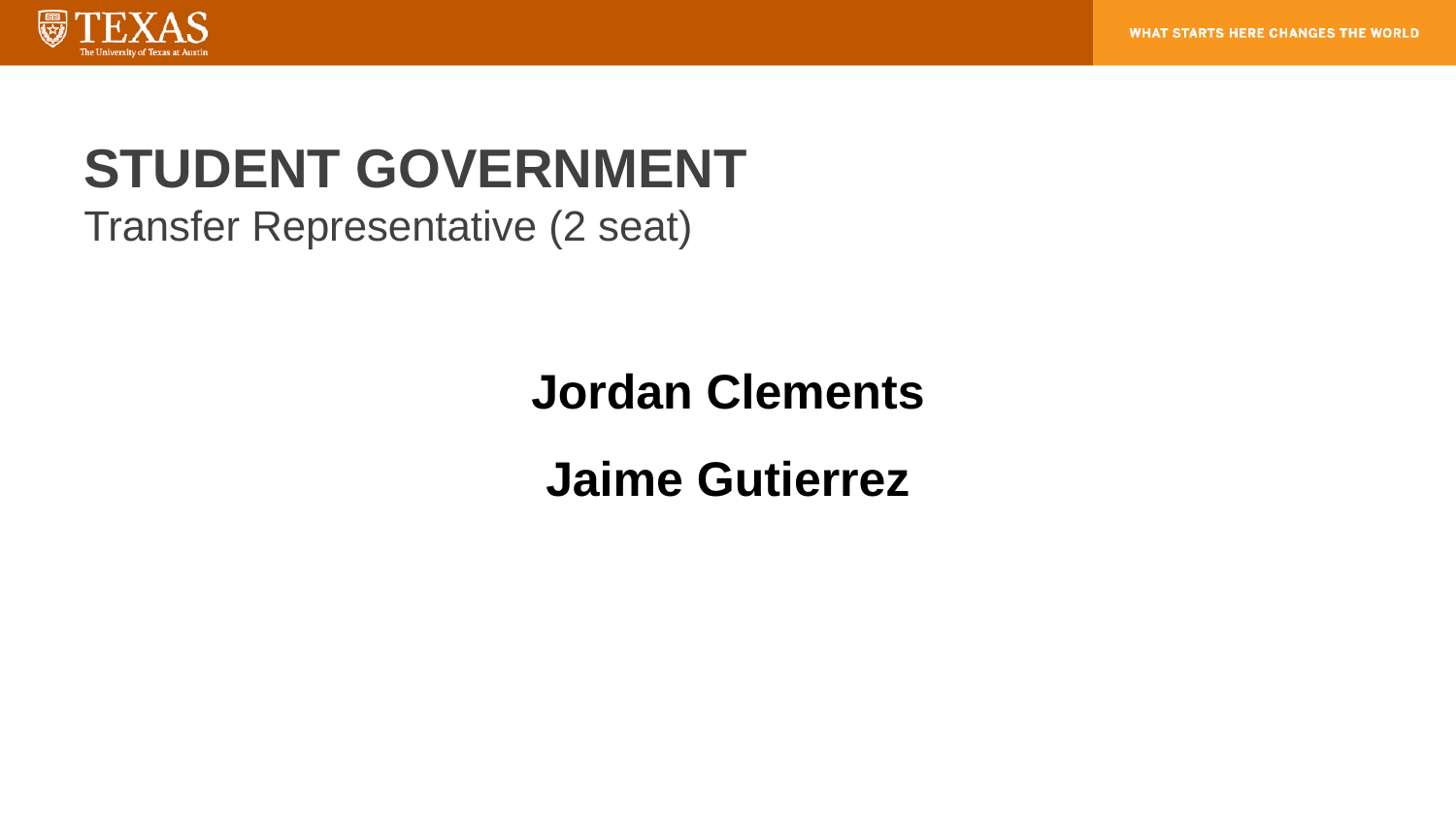

# STUDENT GOVERNMENT Transfer Representative (2 seat)
Jordan Clements
Jaime Gutierrez